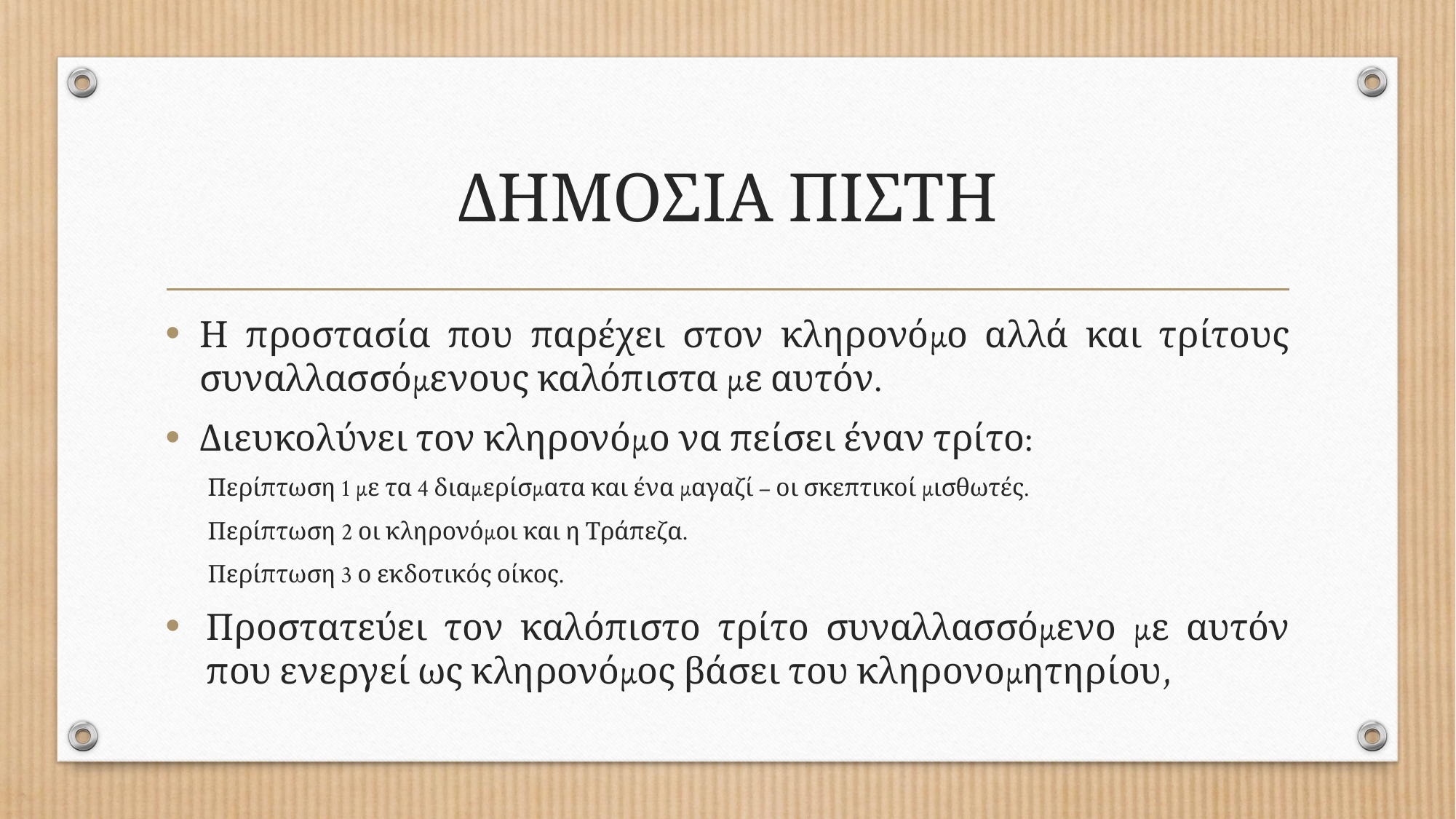

# ΔΗΜΟΣΙΑ ΠΙΣΤΗ
Η προστασία που παρέχει στον κληρονόμο αλλά και τρίτους συναλλασσόμενους καλόπιστα με αυτόν.
Διευκολύνει τον κληρονόμο να πείσει έναν τρίτο:
Περίπτωση 1 με τα 4 διαμερίσματα και ένα μαγαζί – οι σκεπτικοί μισθωτές.
Περίπτωση 2 οι κληρονόμοι και η Τράπεζα.
Περίπτωση 3 ο εκδοτικός οίκος.
Προστατεύει τον καλόπιστο τρίτο συναλλασσόμενο με αυτόν που ενεργεί ως κληρονόμος βάσει του κληρονομητηρίου,